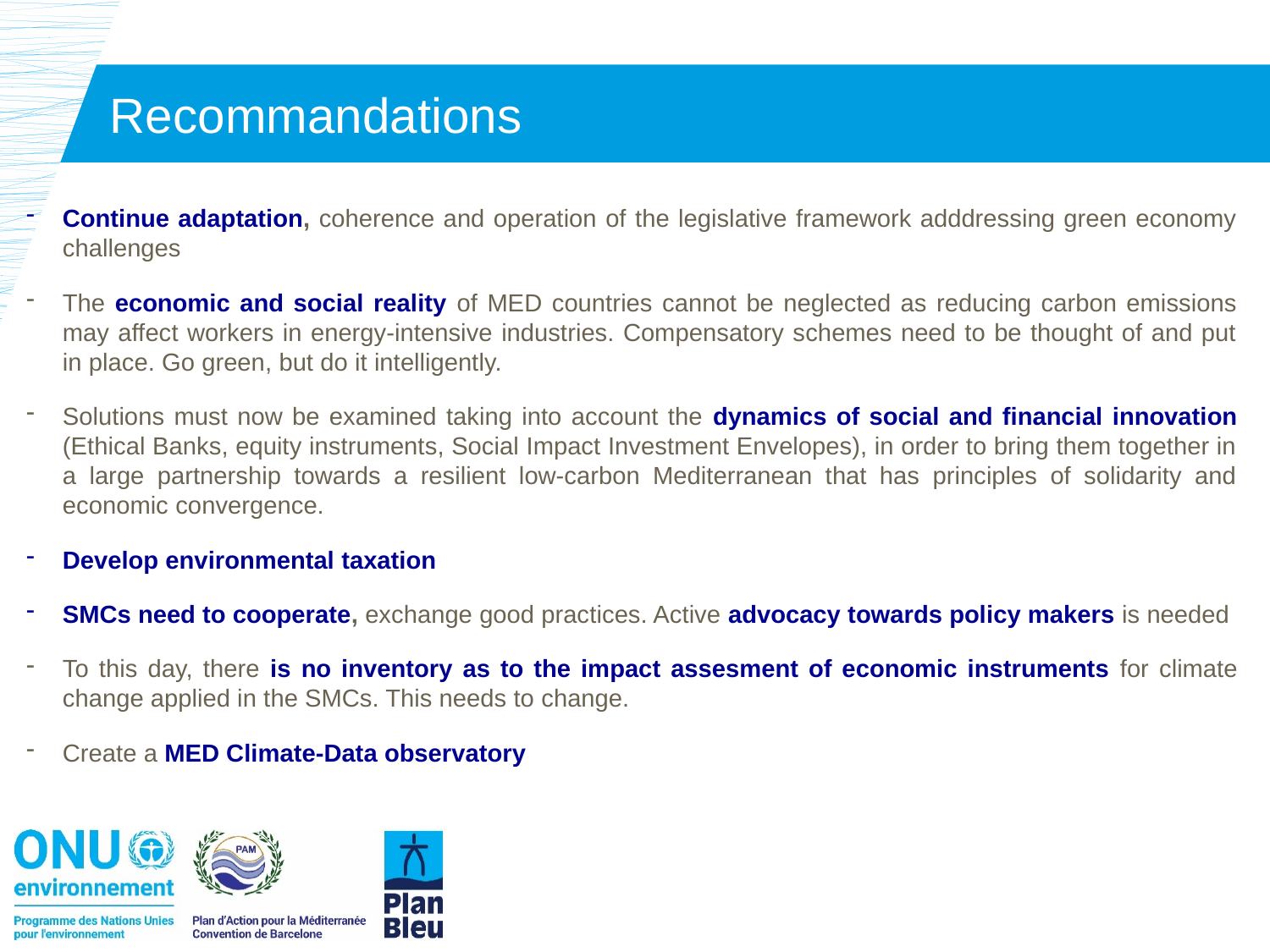

# Recommandations
Continue adaptation, coherence and operation of the legislative framework adddressing green economy challenges
The economic and social reality of MED countries cannot be neglected as reducing carbon emissions may affect workers in energy-intensive industries. Compensatory schemes need to be thought of and put in place. Go green, but do it intelligently.
Solutions must now be examined taking into account the dynamics of social and financial innovation (Ethical Banks, equity instruments, Social Impact Investment Envelopes), in order to bring them together in a large partnership towards a resilient low-carbon Mediterranean that has principles of solidarity and economic convergence.
Develop environmental taxation
SMCs need to cooperate, exchange good practices. Active advocacy towards policy makers is needed
To this day, there is no inventory as to the impact assesment of economic instruments for climate change applied in the SMCs. This needs to change.
Create a MED Climate-Data observatory